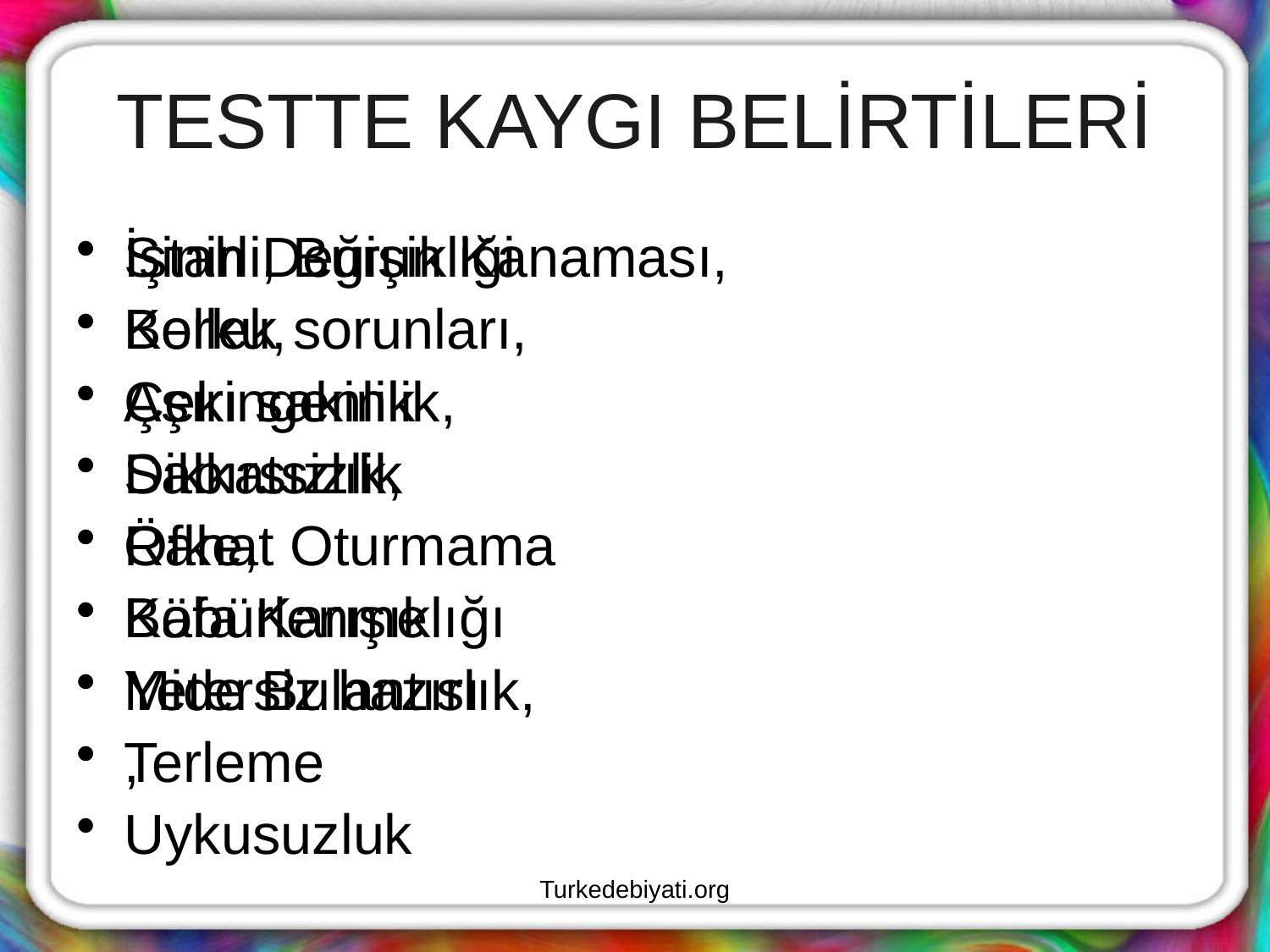

# TESTTE KAYGI BELİRTİLERİ
Sinirli, Burun Kanaması,
Bellek sorunları,
Aşırı sakinlik,
Sabırsızlık,
Öfke,
Böbürlenme
Yetersiz hazırlık,
,

İştah Değişikliği
Korku,
Çekingenlik
Dikkatsizlik
Rahat Oturmama
Kafa Karışıklığı
Mide Bulantısı
Terleme
Uykusuzluk
Turkedebiyati.org